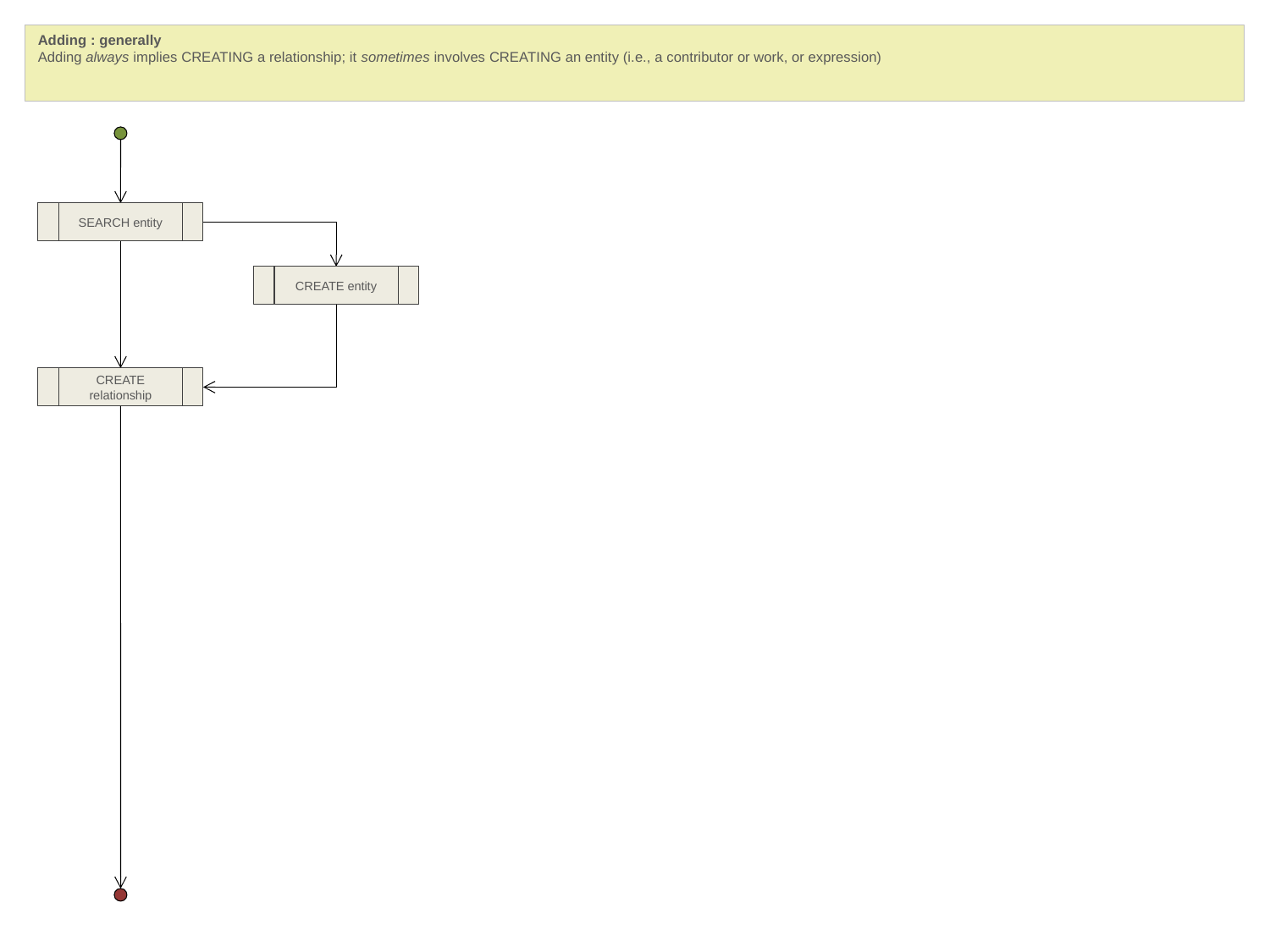

Adding : generally
Adding always implies CREATING a relationship; it sometimes involves CREATING an entity (i.e., a contributor or work, or expression)

SEARCH entity
CREATE entity
CREATE relationship